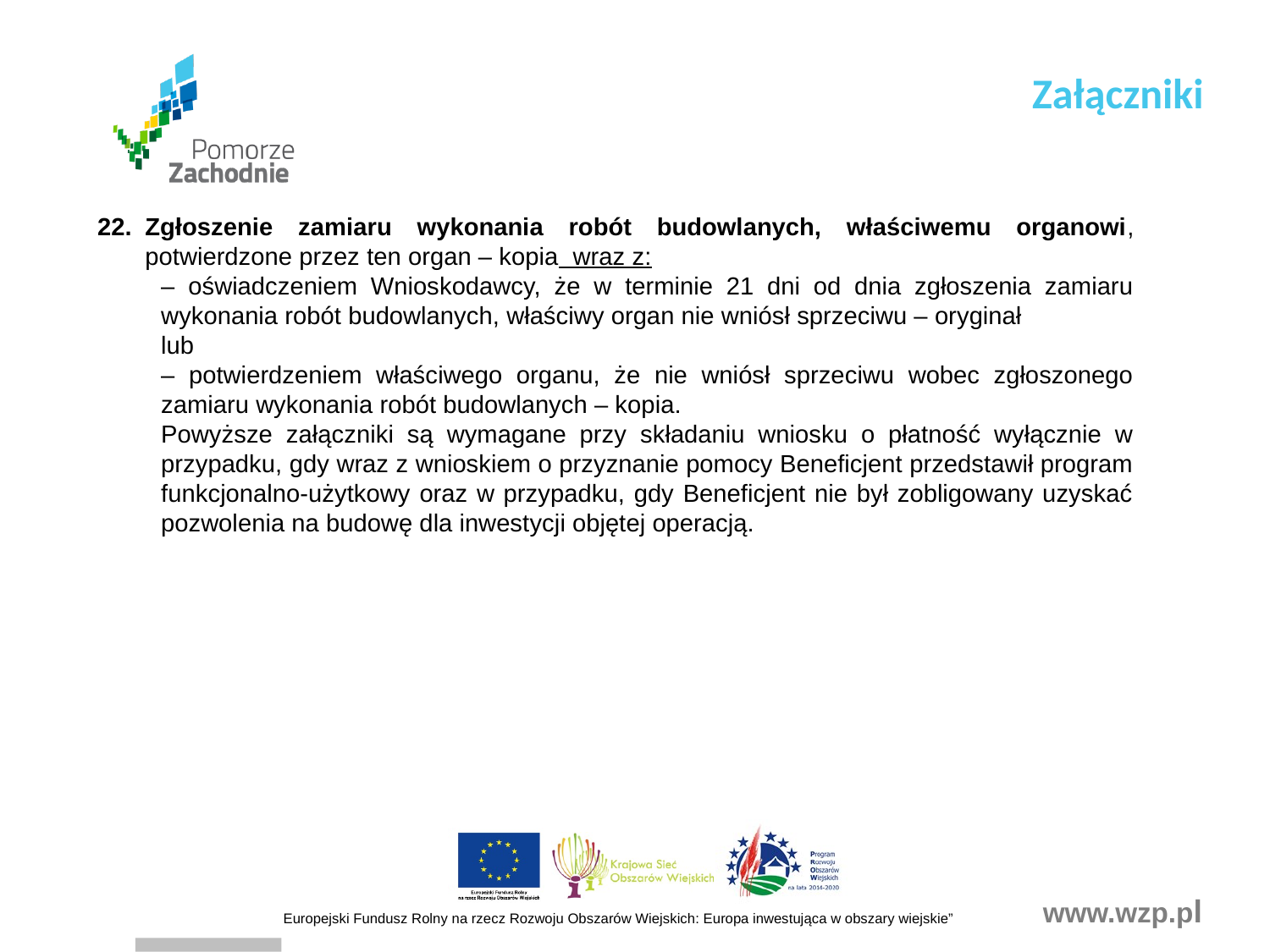

Załączniki
Zgłoszenie zamiaru wykonania robót budowlanych, właściwemu organowi, potwierdzone przez ten organ – kopia  wraz z:
– oświadczeniem Wnioskodawcy, że w terminie 21 dni od dnia zgłoszenia zamiaru wykonania robót budowlanych, właściwy organ nie wniósł sprzeciwu – oryginał
lub
– potwierdzeniem właściwego organu, że nie wniósł sprzeciwu wobec zgłoszonego zamiaru wykonania robót budowlanych – kopia.
Powyższe załączniki są wymagane przy składaniu wniosku o płatność wyłącznie w przypadku, gdy wraz z wnioskiem o przyznanie pomocy Beneficjent przedstawił program funkcjonalno-użytkowy oraz w przypadku, gdy Beneficjent nie był zobligowany uzyskać pozwolenia na budowę dla inwestycji objętej operacją.